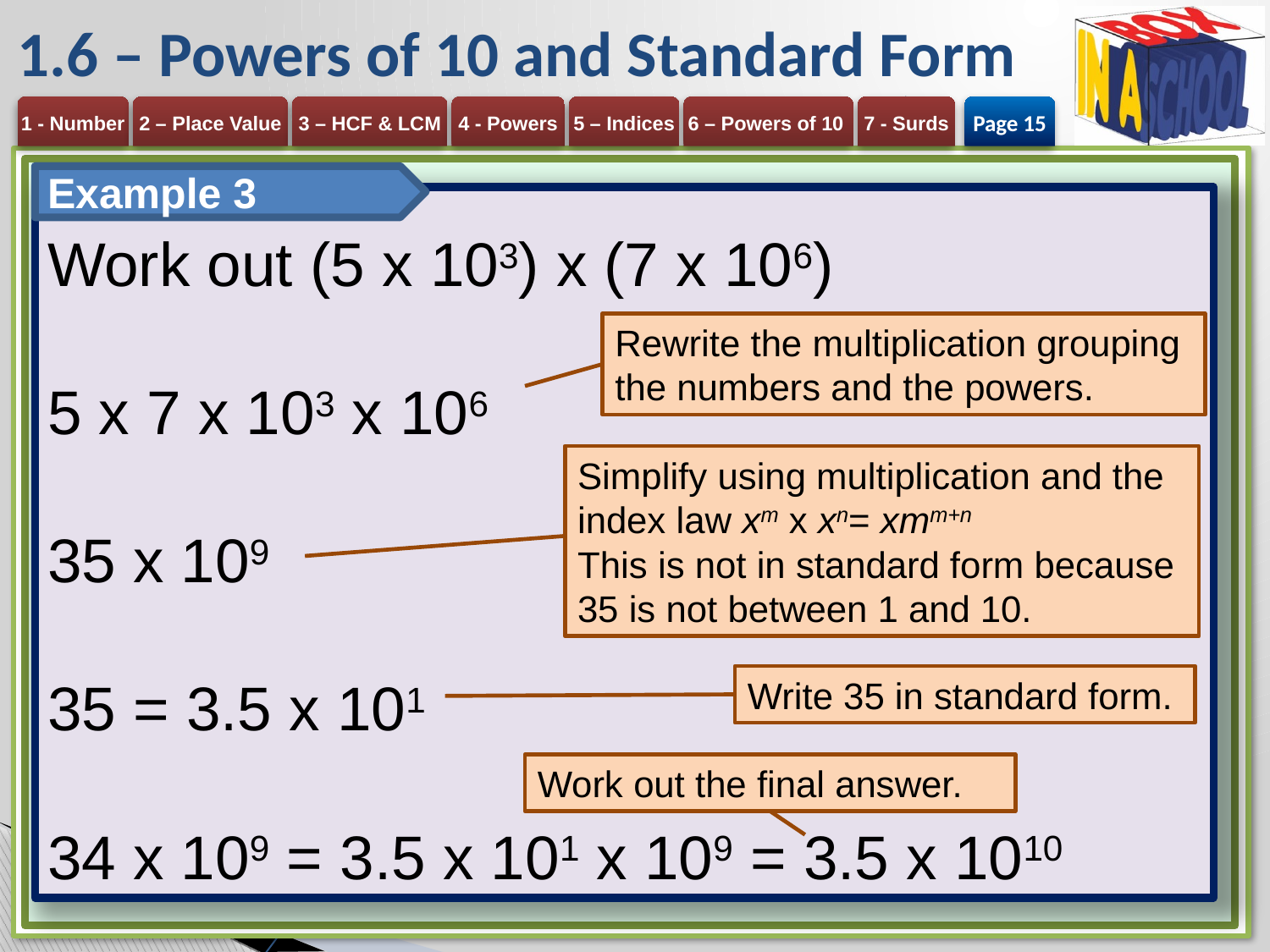

# 1.6 – Powers of 10 and Standard Form
Page 15
Example 3
Work out (5 x 103) x (7 x 106)

5 x 7 x 103 x 106

35 x 109

35 = 3.5 x 101

34 x 109 = 3.5 x 101 x 109 = 3.5 x 1010
Rewrite the multiplication grouping the numbers and the powers.
Simplify using multiplication and the index law xm x xn= xmm+n
This is not in standard form because 35 is not between 1 and 10.
Write 35 in standard form.
Work out the final answer.